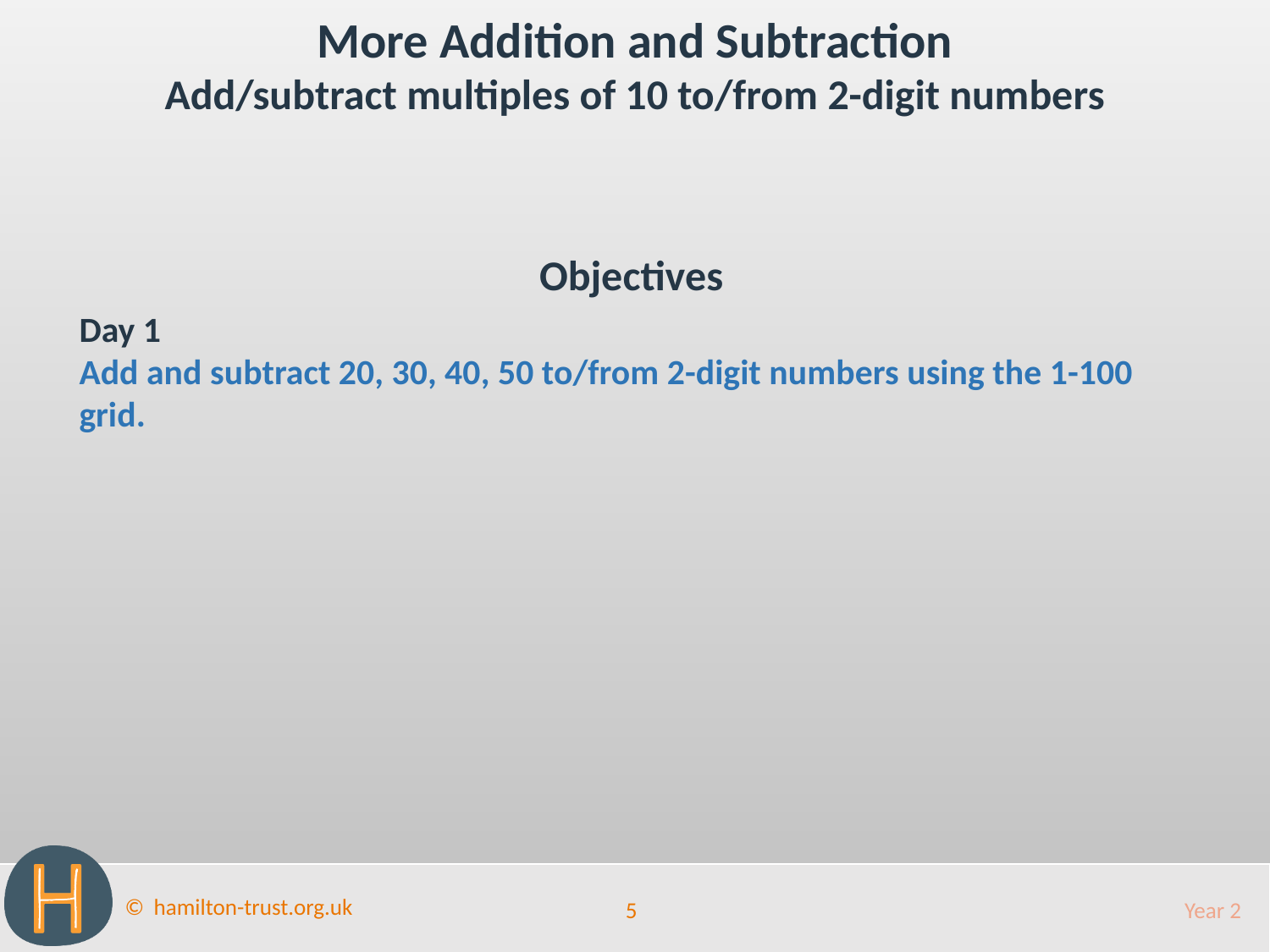

More Addition and Subtraction
Add/subtract multiples of 10 to/from 2-digit numbers
Objectives
Day 1
Add and subtract 20, 30, 40, 50 to/from 2-digit numbers using the 1-100 grid.
5
Year 2